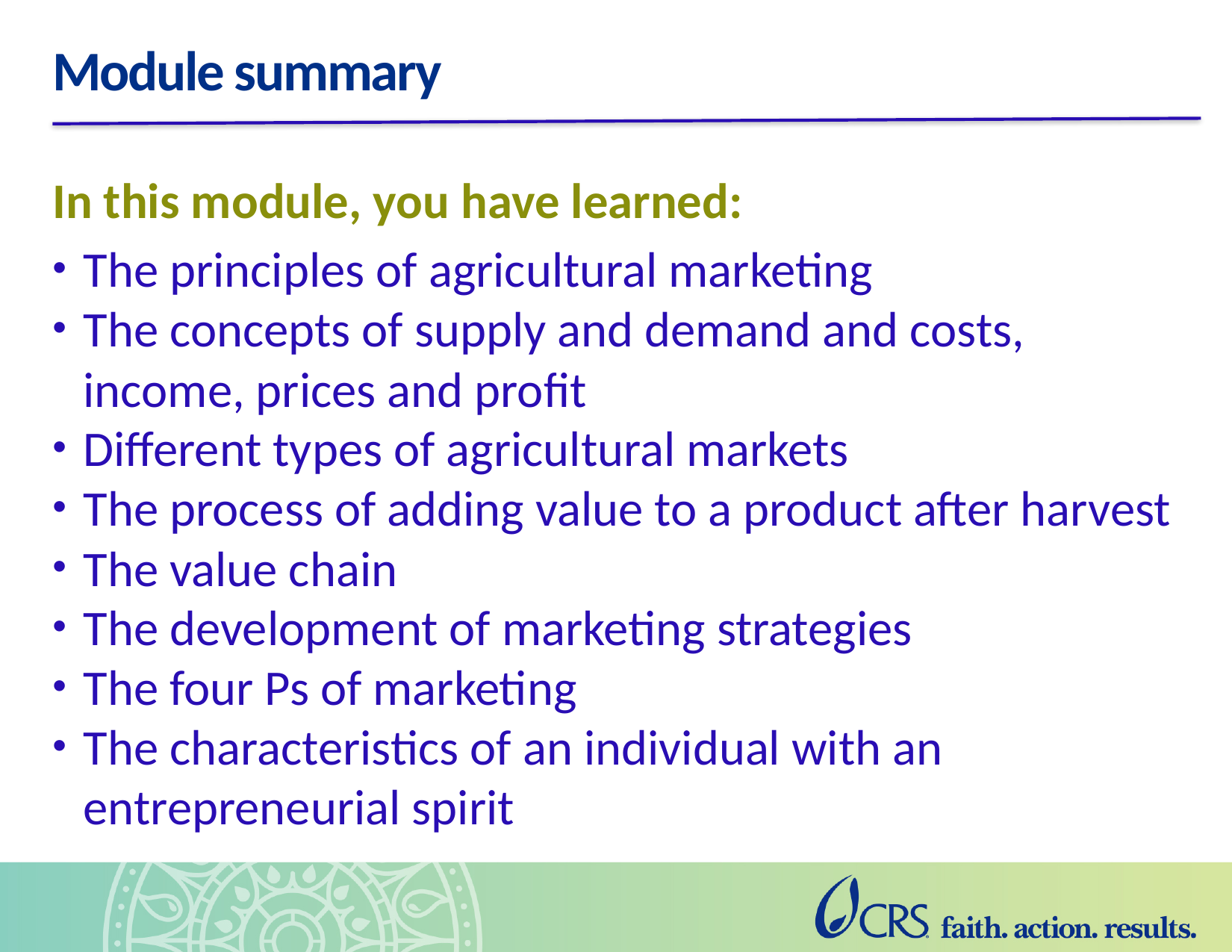

# Module summary
In this module, you have learned:
The principles of agricultural marketing
The concepts of supply and demand and costs, income, prices and profit
Different types of agricultural markets
The process of adding value to a product after harvest
The value chain
The development of marketing strategies
The four Ps of marketing
The characteristics of an individual with an entrepreneurial spirit